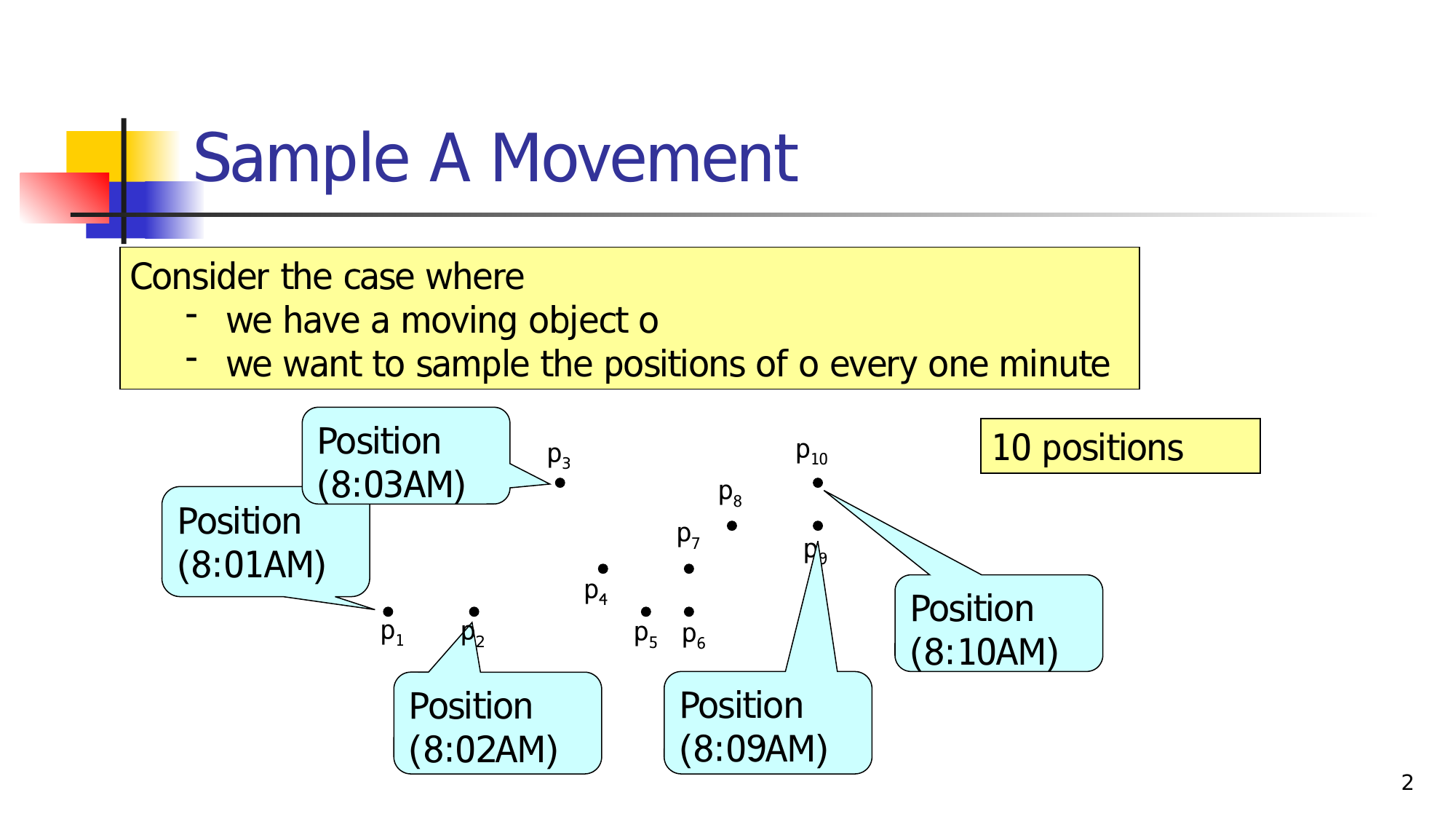

# Sample A Movement
Consider the case where
we have a moving object o
we want to sample the positions of o every one minute
Position
(8:03AM)
10 positions
p10
p3
p8
p7
p9
p4
p5
p6
p1
p2

Position (8:01AM)
Position
(8:10AM)

Position
(8:09AM)
Position (8:02AM)
2